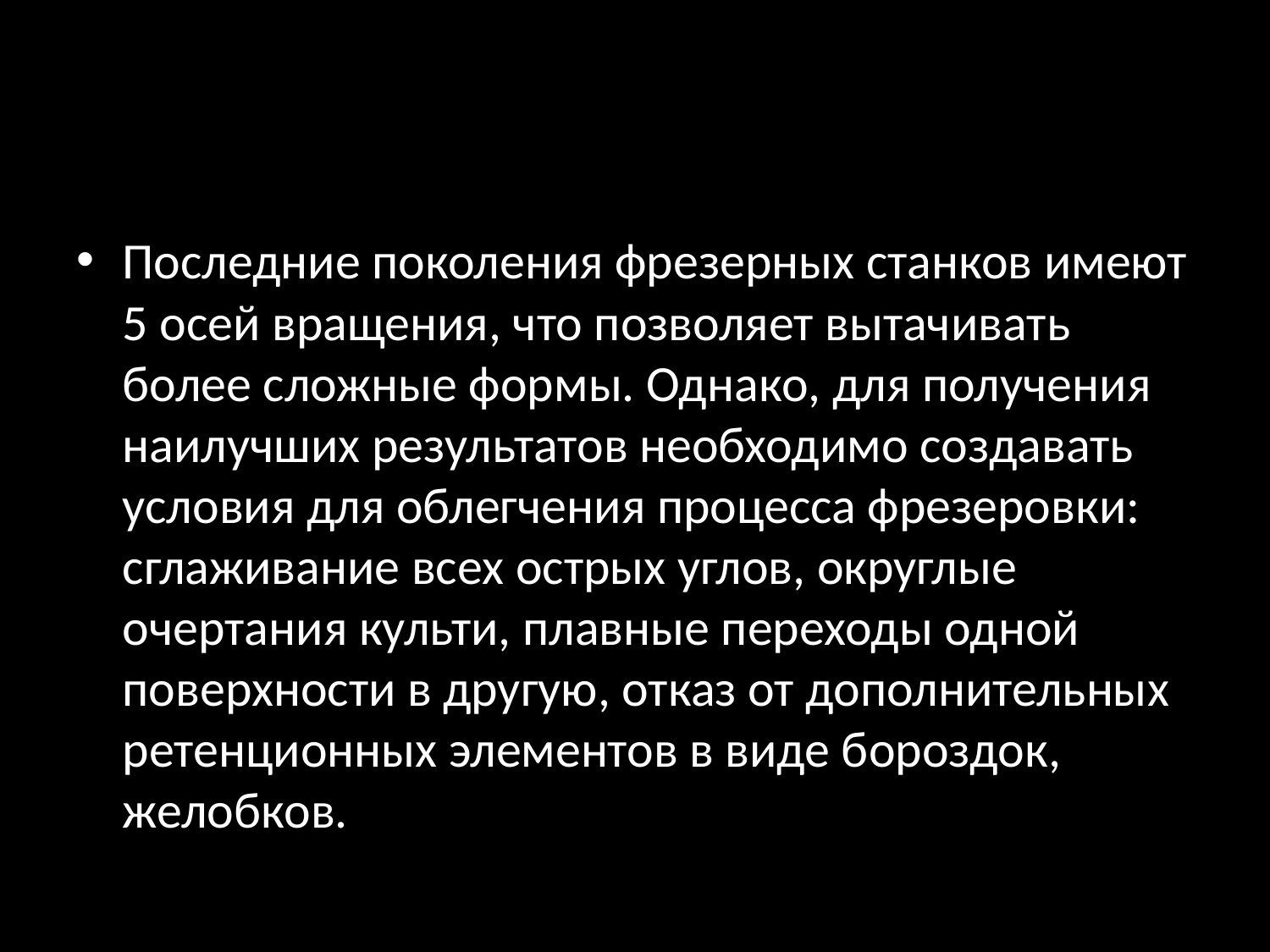

Последние поколения фрезерных станков имеют 5 осей вращения, что позволяет вытачивать более сложные формы. Однако, для получения наилучших результатов необходимо создавать условия для облегчения процесса фрезеровки: сглаживание всех острых углов, округлые очертания культи, плавные переходы одной поверхности в другую, отказ от дополнительных ретенционных элементов в виде бороздок, желобков.